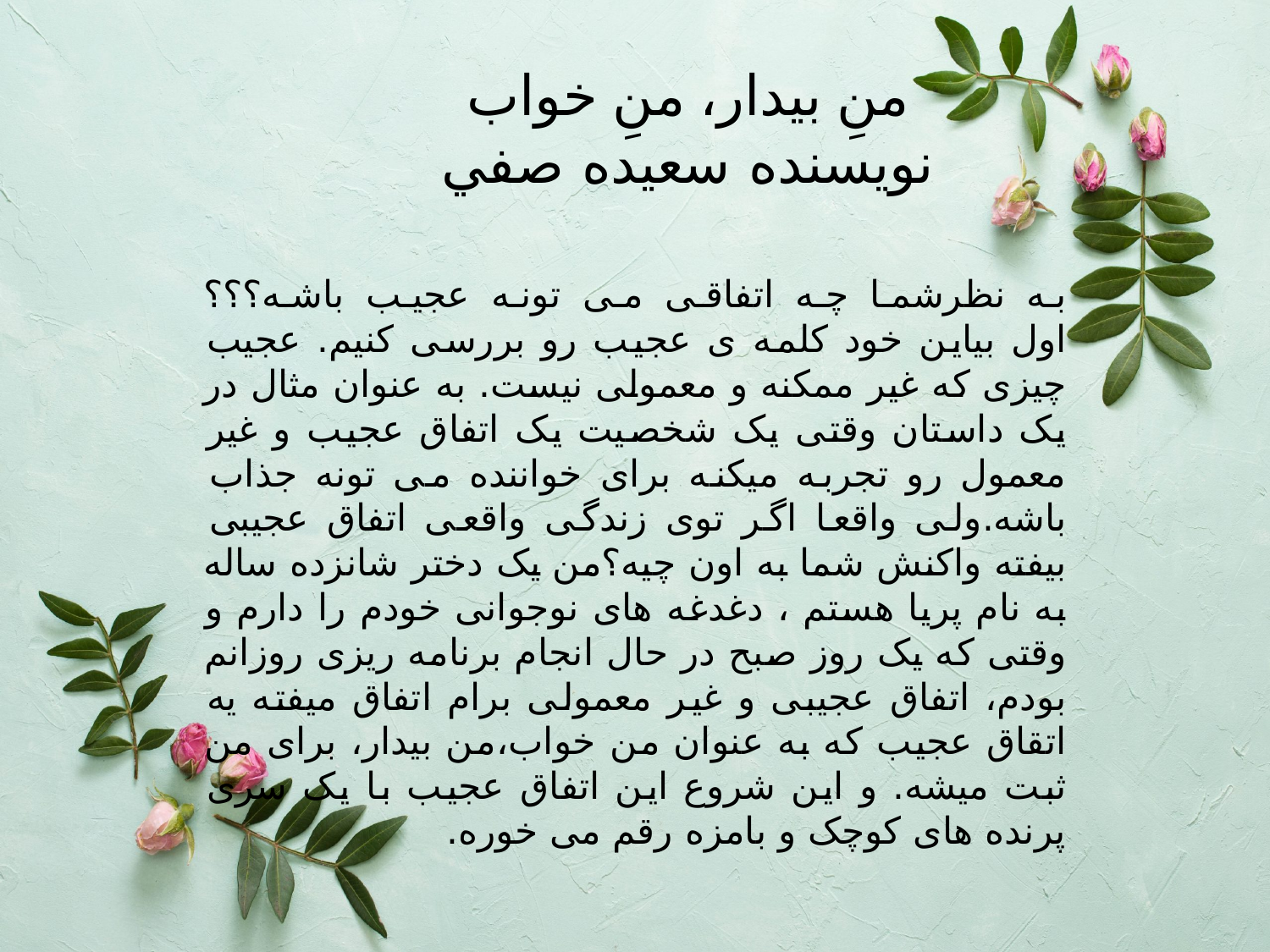

# منِ بیدار، منِ خواب نويسنده سعيده صفي
به نظرشما چه اتفاقی می تونه عجیب باشه؟؟؟
اول بیاین خود کلمه ی عجیب رو بررسی کنیم. عجیب چیزی که غیر ممکنه و معمولی نیست. به عنوان مثال در یک داستان وقتی یک شخصیت یک اتفاق عجیب و غیر معمول رو تجربه میکنه برای خواننده می تونه جذاب باشه.ولی واقعا اگر توی زندگی واقعی اتفاق عجیبی بیفته واکنش شما به اون چیه؟من یک دختر شانزده ساله به نام پریا هستم ، دغدغه های نوجوانی خودم را دارم و وقتی که یک روز صبح در حال انجام برنامه ریزی روزانم بودم، اتفاق عجیبی و غیر معمولی برام اتفاق میفته یه اتقاق عجیب که به عنوان من خواب،من بیدار، برای من ثبت میشه. و این شروع این اتفاق عجیب با یک سری پرنده های کوچک و بامزه رقم می خوره.